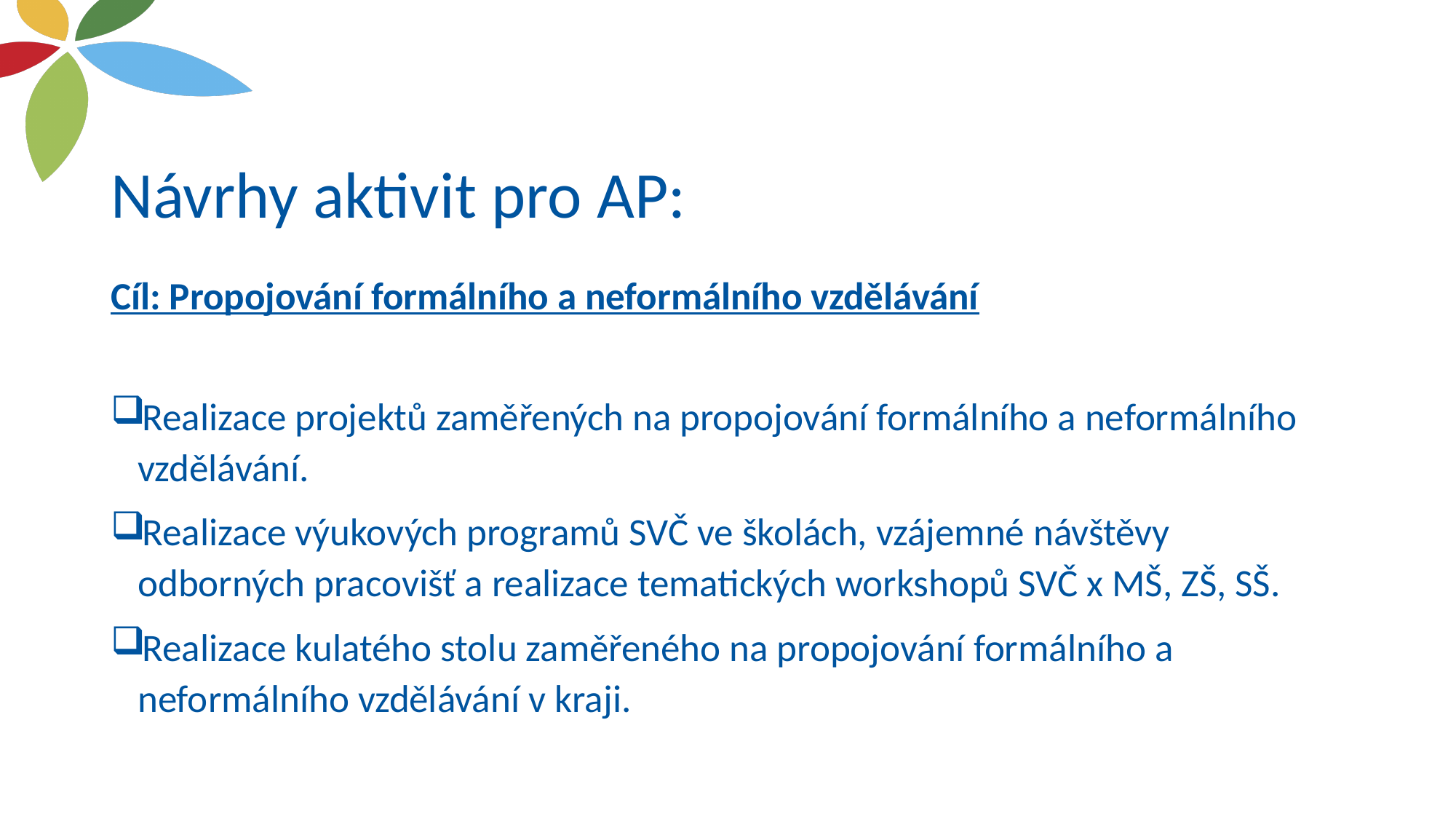

# Návrhy aktivit pro AP:
Cíl: Propojování formálního a neformálního vzdělávání

Realizace projektů zaměřených na propojování formálního a neformálního vzdělávání.
Realizace výukových programů SVČ ve školách, vzájemné návštěvy odborných pracovišť a realizace tematických workshopů SVČ x MŠ, ZŠ, SŠ.
Realizace kulatého stolu zaměřeného na propojování formálního a neformálního vzdělávání v kraji.